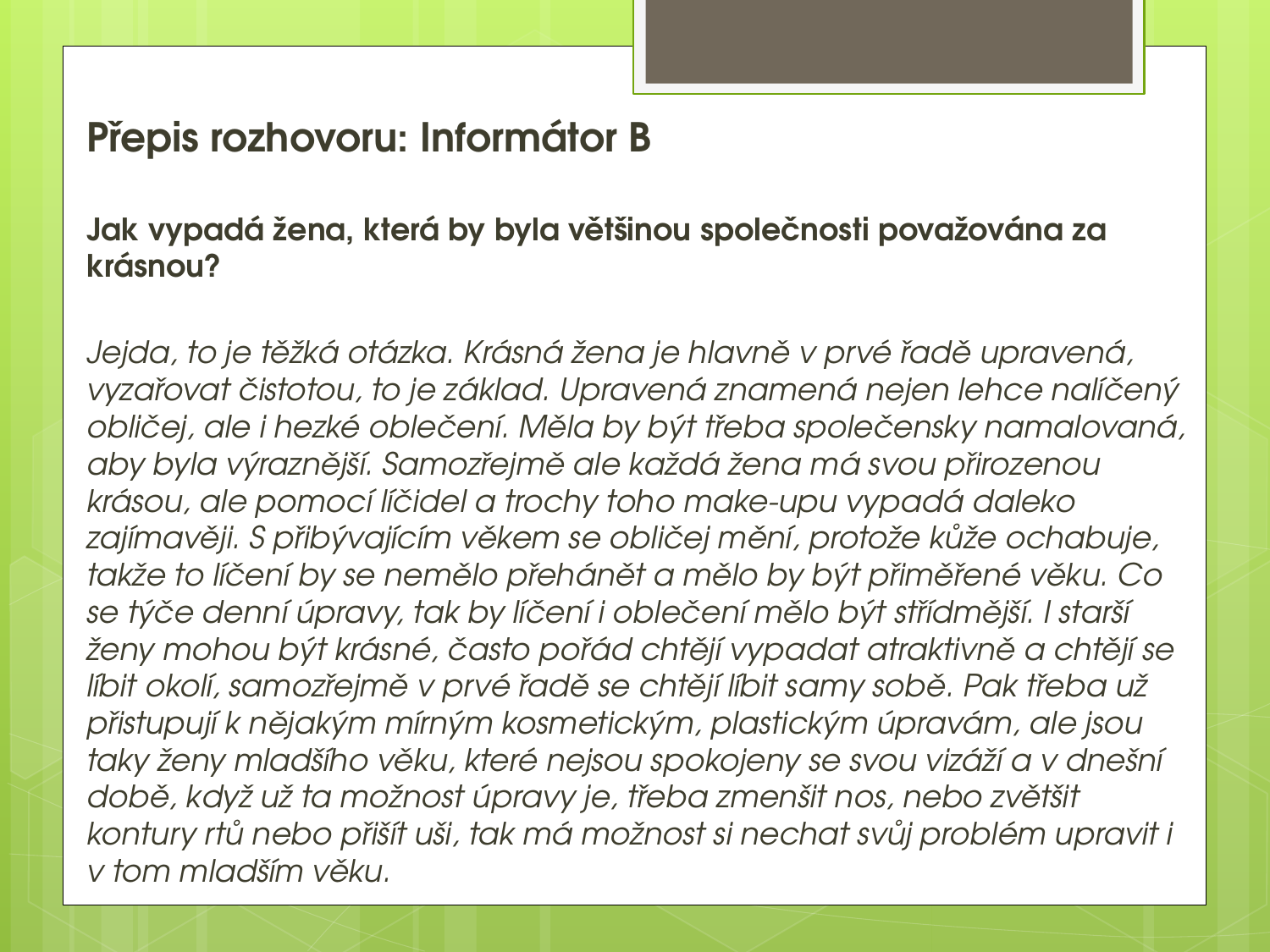

Přepis rozhovoru: Informátor B

Jak vypadá žena, která by byla většinou společnosti považována za krásnou?

Jejda, to je těžká otázka. Krásná žena je hlavně v prvé řadě upravená, vyzařovat čistotou, to je základ. Upravená znamená nejen lehce nalíčený obličej, ale i hezké oblečení. Měla by být třeba společensky namalovaná, aby byla výraznější. Samozřejmě ale každá žena má svou přirozenou krásou, ale pomocí líčidel a trochy toho make-upu vypadá daleko zajímavěji. S přibývajícím věkem se obličej mění, protože kůže ochabuje, takže to líčení by se nemělo přehánět a mělo by být přiměřené věku. Co se týče denní úpravy, tak by líčení i oblečení mělo být střídmější. I starší ženy mohou být krásné, často pořád chtějí vypadat atraktivně a chtějí se líbit okolí, samozřejmě v prvé řadě se chtějí líbit samy sobě. Pak třeba už přistupují k nějakým mírným kosmetickým, plastickým úpravám, ale jsou taky ženy mladšího věku, které nejsou spokojeny se svou vizáží a v dnešní době, když už ta možnost úpravy je, třeba zmenšit nos, nebo zvětšit kontury rtů nebo přišít uši, tak má možnost si nechat svůj problém upravit i v tom mladším věku.